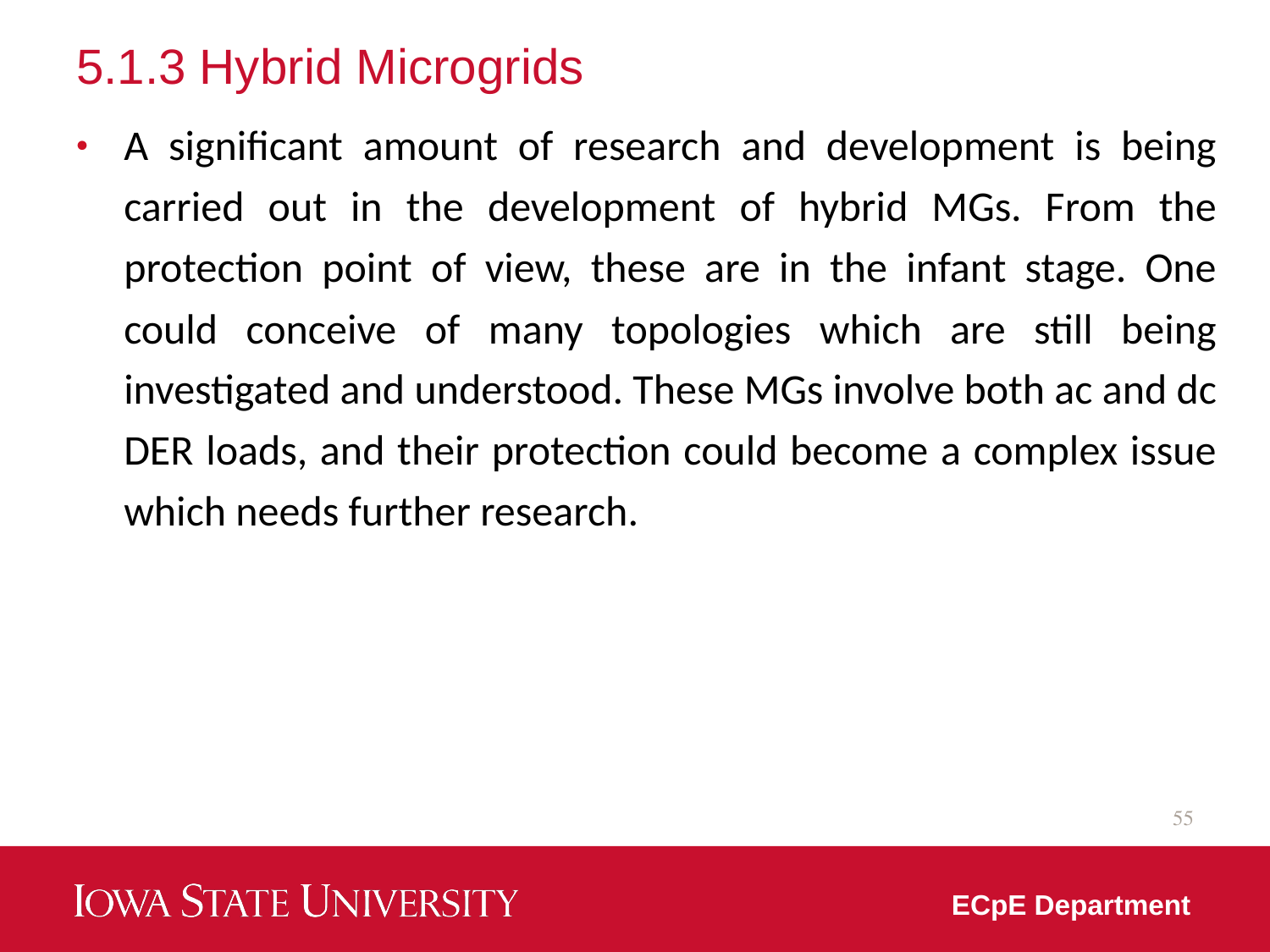

# 5.1.3 Hybrid Microgrids
A significant amount of research and development is being carried out in the development of hybrid MGs. From the protection point of view, these are in the infant stage. One could conceive of many topologies which are still being investigated and understood. These MGs involve both ac and dc DER loads, and their protection could become a complex issue which needs further research.
55
ECpE Department